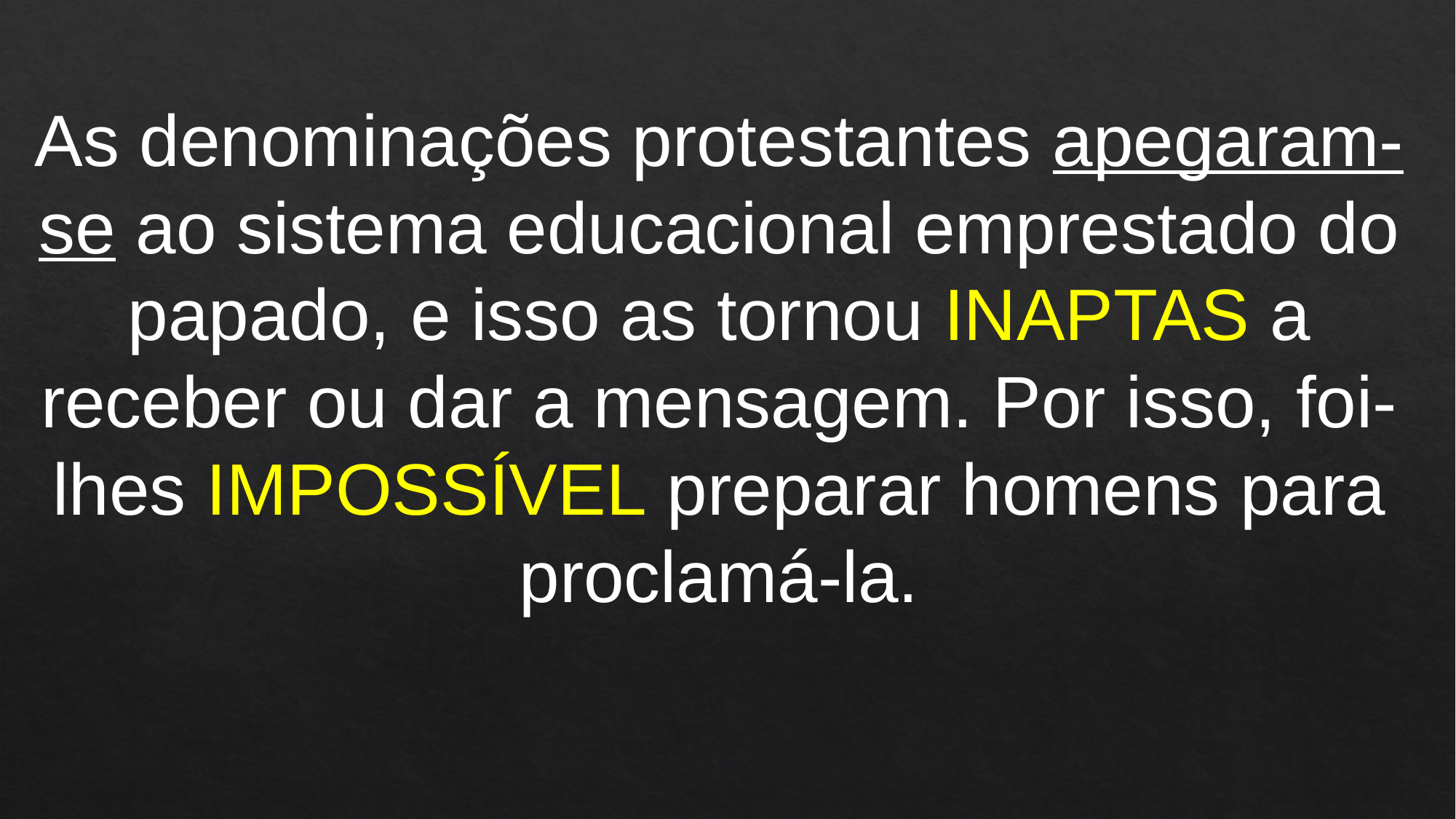

As denominações protestantes apegaram-se ao sistema educacional emprestado do papado, e isso as tornou INAPTAS a receber ou dar a mensagem. Por isso, foi-lhes IMPOSSÍVEL preparar homens para proclamá-la.